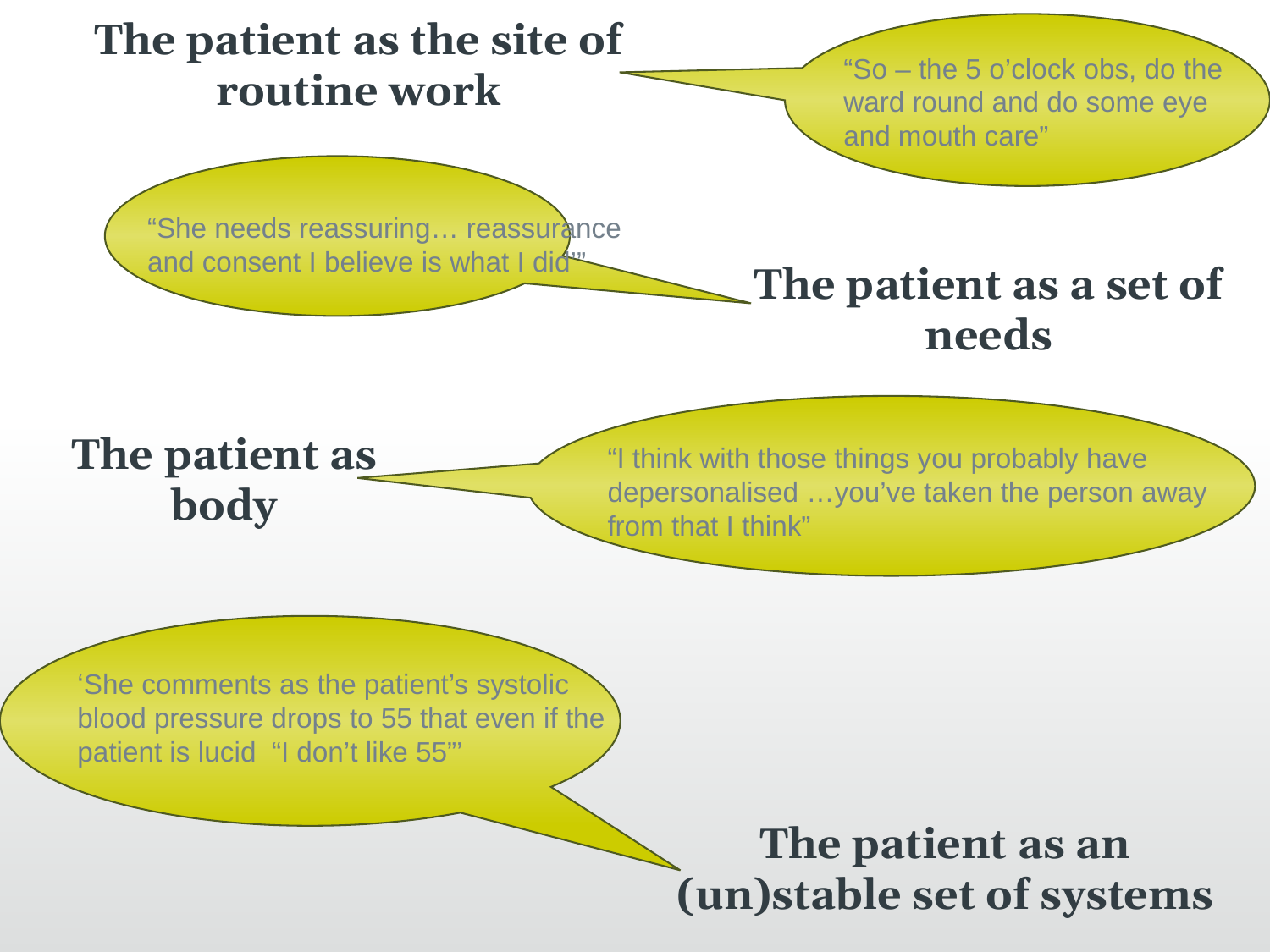

The patient as the site of routine work

“So – the 5 o’clock obs, do the ward round and do some eye and mouth care”

“She needs reassuring… reassurance and consent I believe is what I did’”
The patient as a set of needs

The patient as body
“I think with those things you probably have depersonalised …you’ve taken the person away from that I think”

‘She comments as the patient’s systolic blood pressure drops to 55 that even if the patient is lucid  “I don’t like 55”’
The patient as an (un)stable set of systems